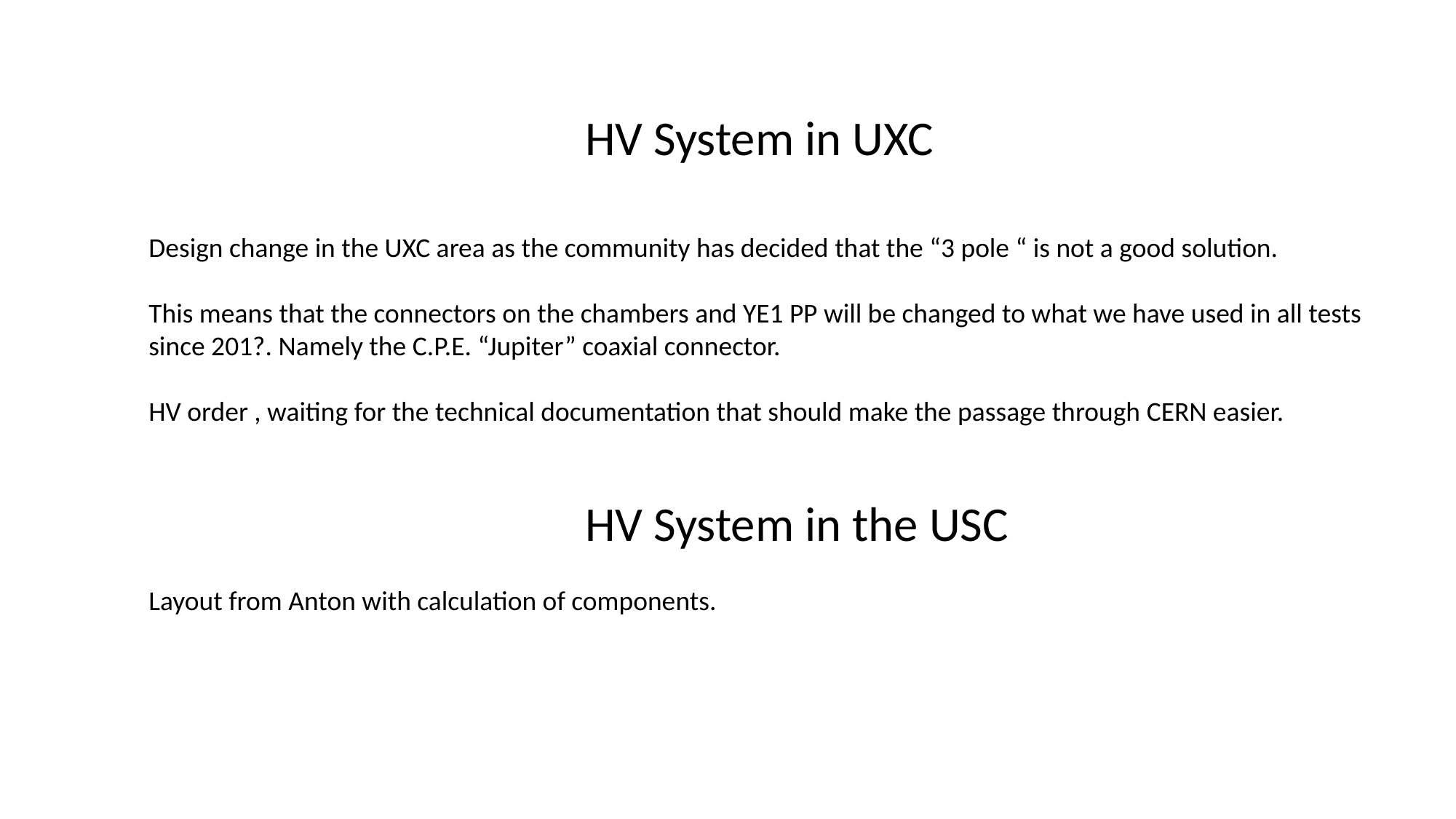

HV System in UXC

Design change in the UXC area as the community has decided that the “3 pole “ is not a good solution.

This means that the connectors on the chambers and YE1 PP will be changed to what we have used in all tests since 201?. Namely the C.P.E. “Jupiter” coaxial connector.

HV order , waiting for the technical documentation that should make the passage through CERN easier.

				HV System in the USC

Layout from Anton with calculation of components.